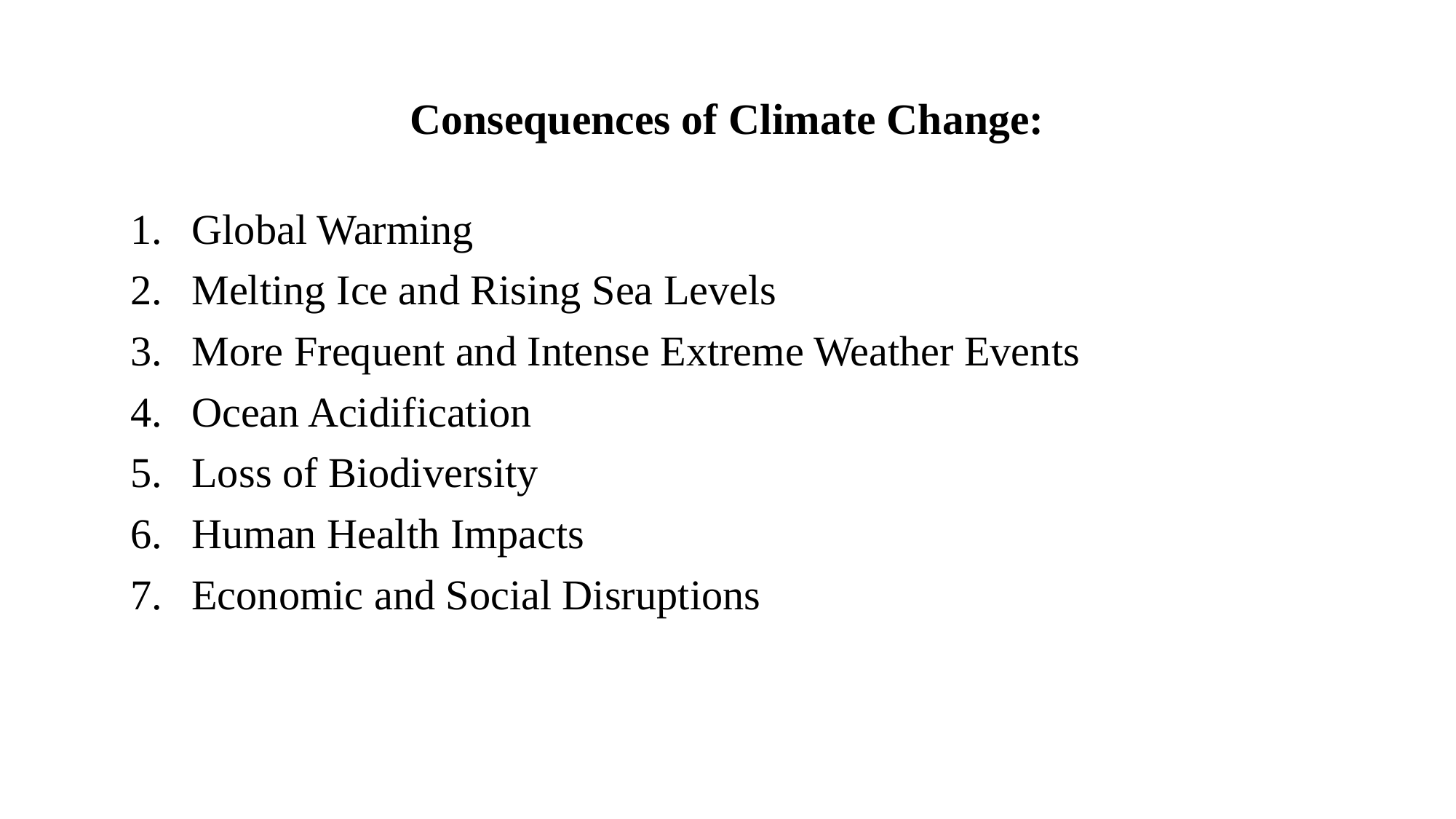

# Consequences of Climate Change:
Global Warming
Melting Ice and Rising Sea Levels
More Frequent and Intense Extreme Weather Events
Ocean Acidification
Loss of Biodiversity
Human Health Impacts
Economic and Social Disruptions